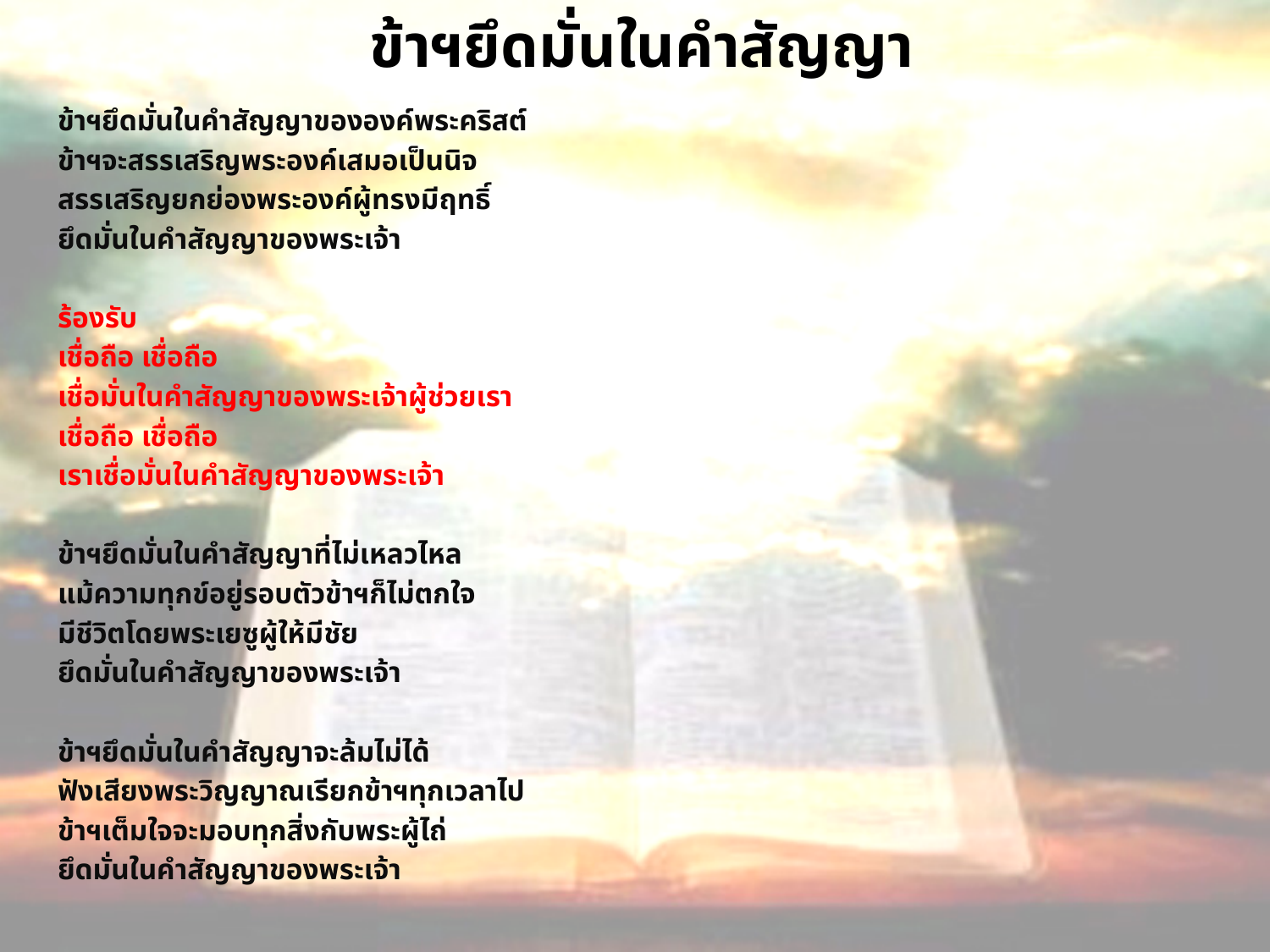

# ข้าฯยึดมั่นในคำสัญญา
ข้าฯยึดมั่นในคำสัญญาขององค์พระคริสต์
ข้าฯจะสรรเสริญพระองค์เสมอเป็นนิจ
สรรเสริญยกย่องพระองค์ผู้ทรงมีฤทธิ์
ยึดมั่นในคำสัญญาของพระเจ้า

ร้องรับ
เชื่อถือ เชื่อถือ
เชื่อมั่นในคำสัญญาของพระเจ้าผู้ช่วยเรา
เชื่อถือ เชื่อถือ
เราเชื่อมั่นในคำสัญญาของพระเจ้า

ข้าฯยึดมั่นในคำสัญญาที่ไม่เหลวไหล
แม้ความทุกข์อยู่รอบตัวข้าฯก็ไม่ตกใจ
มีชีวิตโดยพระเยซูผู้ให้มีชัย
ยึดมั่นในคำสัญญาของพระเจ้า

ข้าฯยึดมั่นในคำสัญญาจะล้มไม่ได้
ฟังเสียงพระวิญญาณเรียกข้าฯทุกเวลาไป
ข้าฯเต็มใจจะมอบทุกสิ่งกับพระผู้ไถ่
ยึดมั่นในคำสัญญาของพระเจ้า